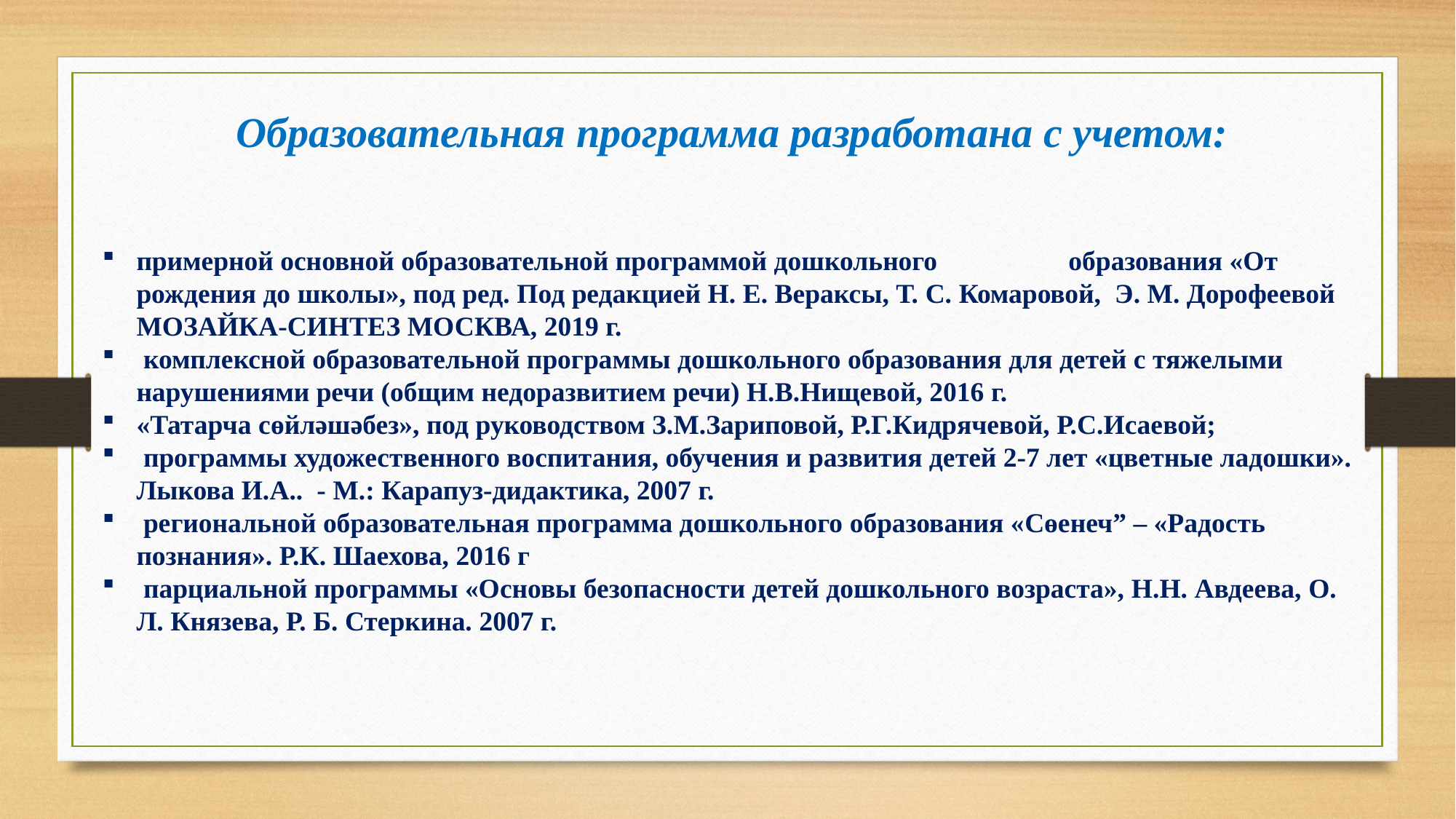

Образовательная программа разработана с учетом:
примерной основной образовательной программой дошкольного                   образования «От рождения до школы», под ред. Под редакцией Н. Е. Вераксы, Т. С. Комаровой,  Э. М. Дорофеевой МОЗАЙКА-СИНТЕЗ МОСКВА, 2019 г.
 комплексной образовательной программы дошкольного образования для детей с тяжелыми нарушениями речи (общим недоразвитием речи) Н.В.Нищевой, 2016 г.
«Татарча сөйләшәбез», под руководством З.М.Зариповой, Р.Г.Кидрячевой, Р.С.Исаевой;
 программы художественного воспитания, обучения и развития детей 2-7 лет «цветные ладошки». Лыкова И.А..  - М.: Карапуз-дидактика, 2007 г.
 региональной образовательная программа дошкольного образования «Сөенеч” – «Радость познания». Р.К. Шаехова, 2016 г
 парциальной программы «Основы безопасности детей дошкольного возраста», Н.Н. Авдеева, О. Л. Князева, Р. Б. Стеркина. 2007 г.